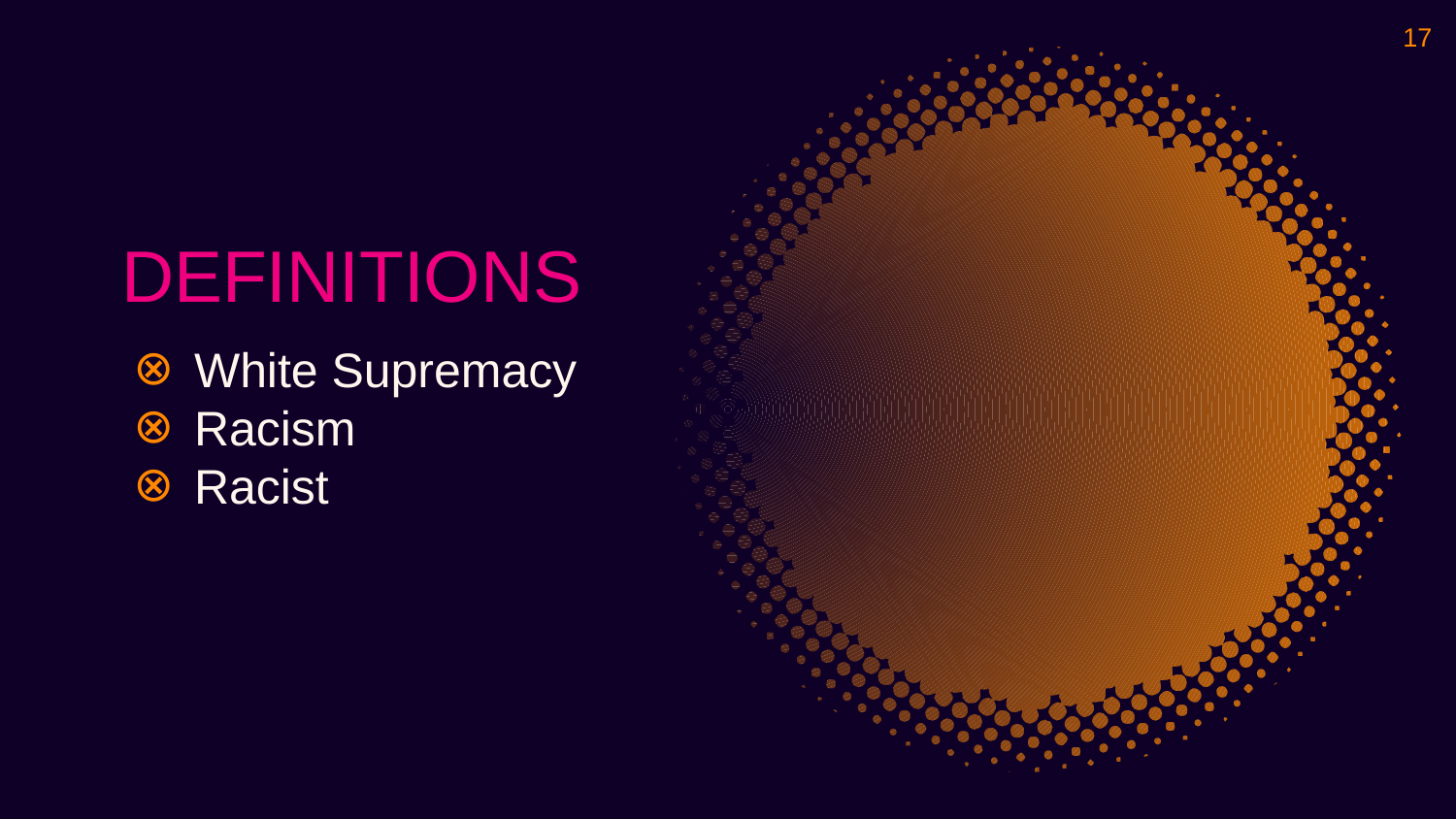

17
# DEFINITIONS
White Supremacy
Racism
Racist